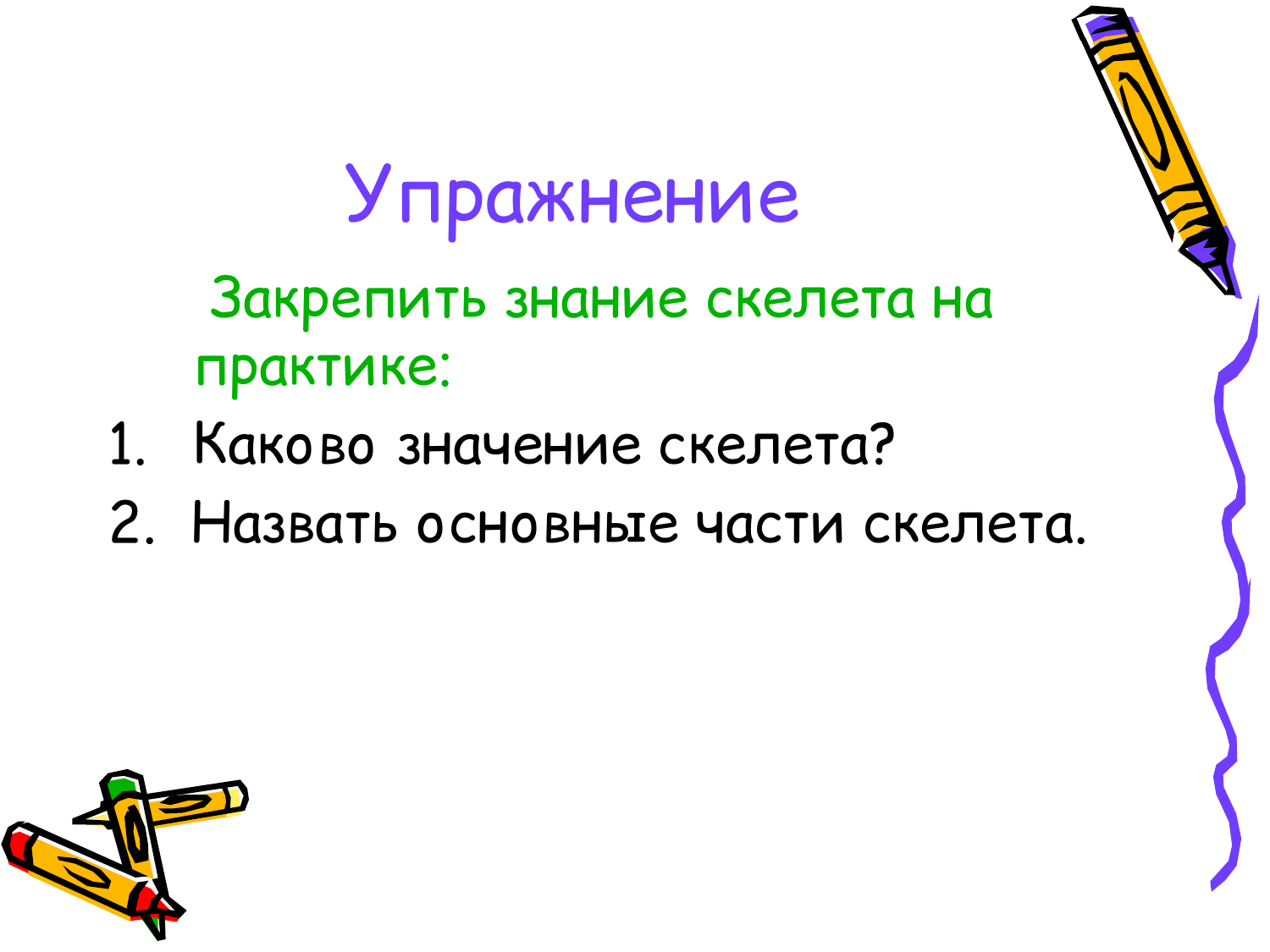

# Упражнение
      Закрепить знание скелета на практике:
Каково значение скелета?
2.  Назвать основные части скелета.